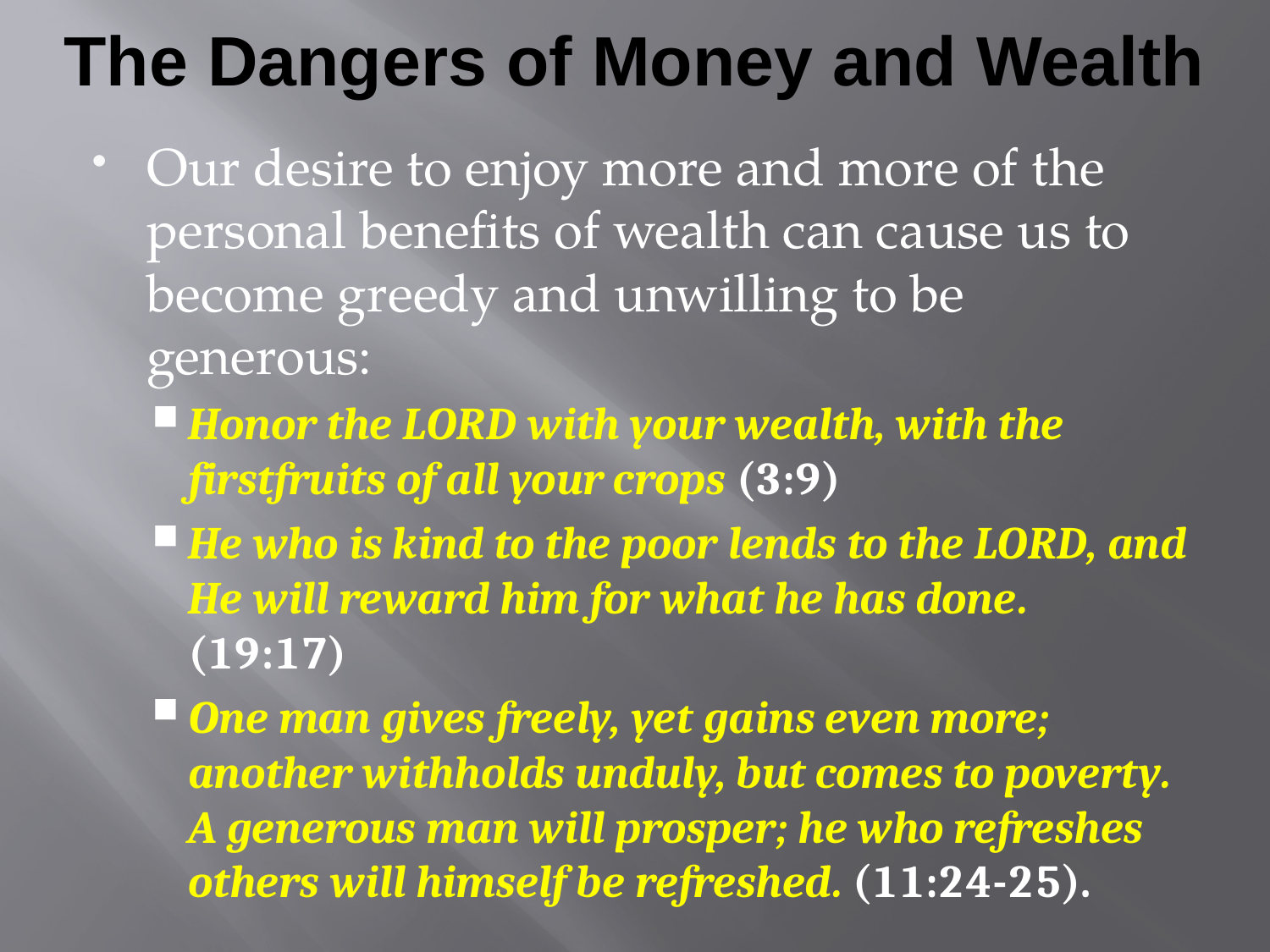

# The Dangers of Money and Wealth
Our desire to enjoy more and more of the personal benefits of wealth can cause us to become greedy and unwilling to be generous:
Honor the LORD with your wealth, with the firstfruits of all your crops (3:9)
He who is kind to the poor lends to the LORD, and He will reward him for what he has done. (19:17)
One man gives freely, yet gains even more; another withholds unduly, but comes to poverty. A generous man will prosper; he who refreshes others will himself be refreshed. (11:24-25).